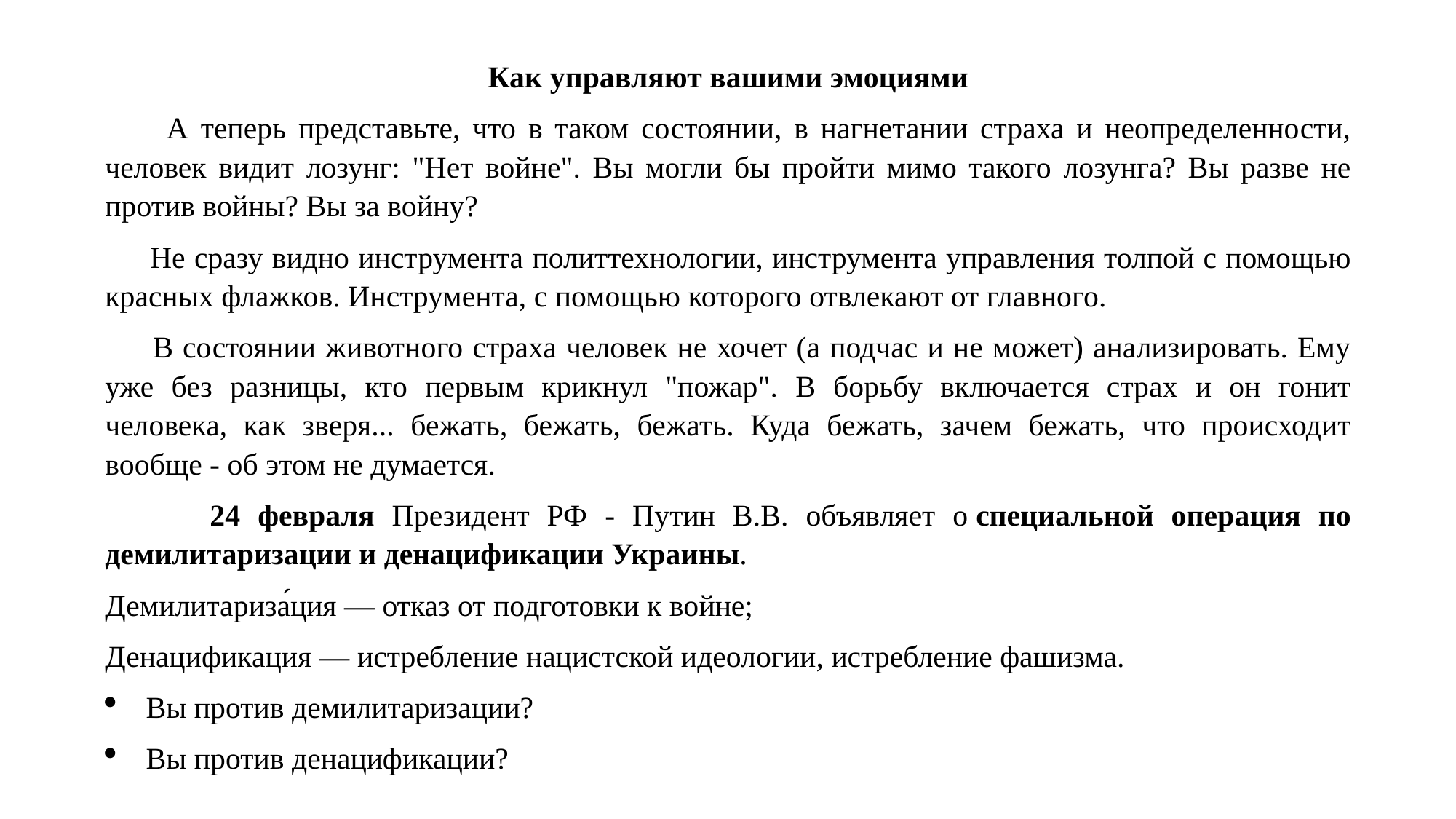

Как управляют вашими эмоциями
     А теперь представьте, что в таком состоянии, в нагнетании страха и неопределенности, человек видит лозунг: "Нет войне". Вы могли бы пройти мимо такого лозунга? Вы разве не против войны? Вы за войну?
     Не сразу видно инструмента политтехнологии, инструмента управления толпой с помощью красных флажков. Инструмента, с помощью которого отвлекают от главного.
     В состоянии животного страха человек не хочет (а подчас и не может) анализировать. Ему уже без разницы, кто первым крикнул "пожар". В борьбу включается страх и он гонит человека, как зверя... бежать, бежать, бежать. Куда бежать, зачем бежать, что происходит вообще - об этом не думается.
      24 февраля Президент РФ - Путин В.В. объявляет о специальной операция по демилитаризации и денацификации Украины.
Демилитариза́ция — отказ от подготовки к войне;
Денацификация — истребление нацистской идеологии, истребление фашизма.
Вы против демилитаризации?
Вы против денацификации?